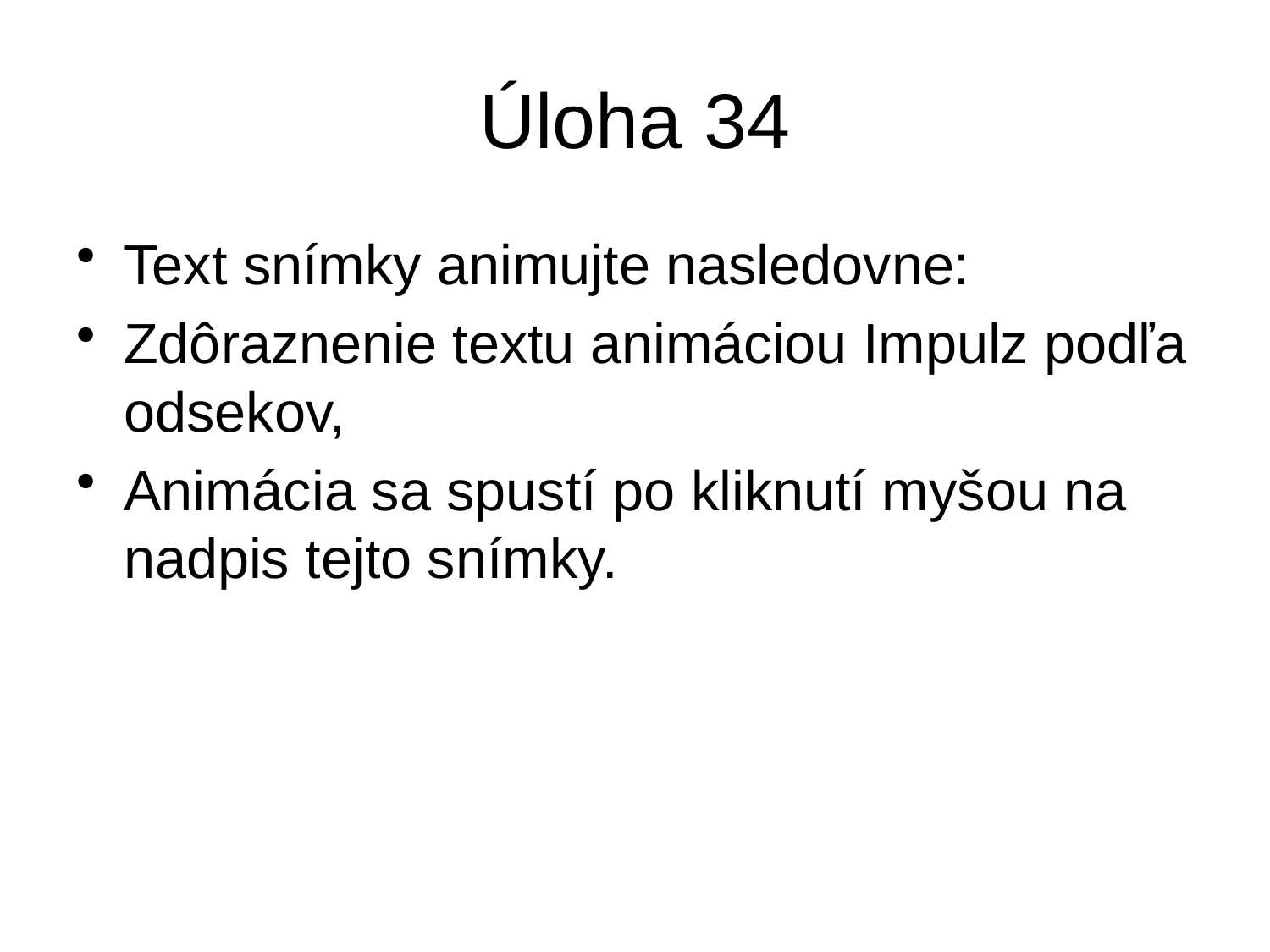

# Úloha 34
Text snímky animujte nasledovne:
Zdôraznenie textu animáciou Impulz podľa odsekov,
Animácia sa spustí po kliknutí myšou na nadpis tejto snímky.